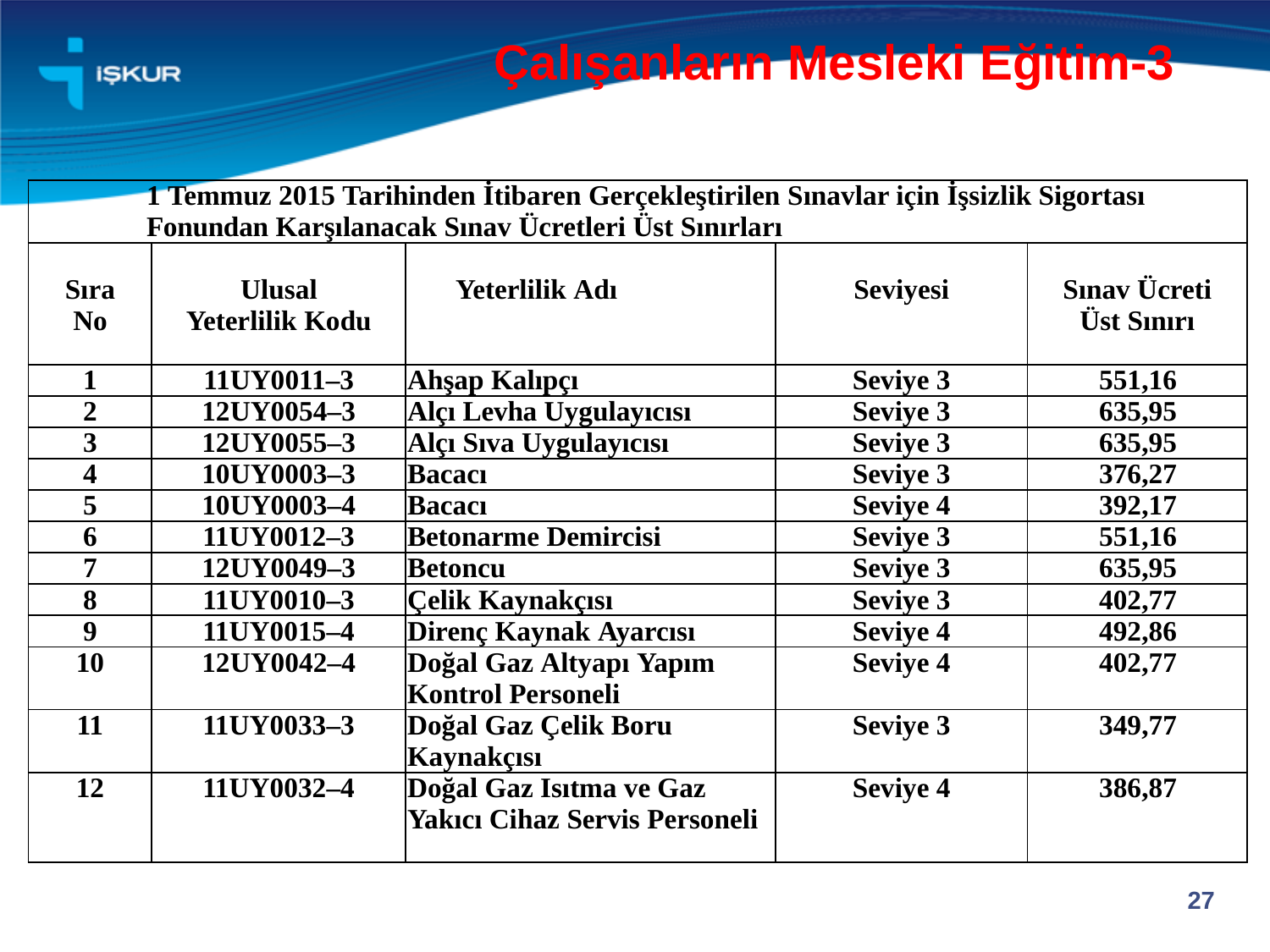

# Çalışanların Mesleki Eğitim-3
| 1 Temmuz 2015 Tarihinden İtibaren Gerçekleştirilen Sınavlar için İşsizlik Sigortası Fonundan Karşılanacak Sınav Ücretleri Üst Sınırları |  |  |  |  |
| --- | --- | --- | --- | --- |
| Sıra No | Ulusal Yeterlilik Kodu | Yeterlilik Adı | Seviyesi | Sınav Ücreti Üst Sınırı |
| 1 | 11UY0011–3 | Ahşap Kalıpçı | Seviye 3 | 551,16 |
| 2 | 12UY0054–3 | Alçı Levha Uygulayıcısı | Seviye 3 | 635,95 |
| 3 | 12UY0055–3 | Alçı Sıva Uygulayıcısı | Seviye 3 | 635,95 |
| 4 | 10UY0003–3 | Bacacı | Seviye 3 | 376,27 |
| 5 | 10UY0003–4 | Bacacı | Seviye 4 | 392,17 |
| 6 | 11UY0012–3 | Betonarme Demircisi | Seviye 3 | 551,16 |
| 7 | 12UY0049–3 | Betoncu | Seviye 3 | 635,95 |
| 8 | 11UY0010–3 | Çelik Kaynakçısı | Seviye 3 | 402,77 |
| 9 | 11UY0015–4 | Direnç Kaynak Ayarcısı | Seviye 4 | 492,86 |
| 10 | 12UY0042–4 | Doğal Gaz Altyapı Yapım Kontrol Personeli | Seviye 4 | 402,77 |
| 11 | 11UY0033–3 | Doğal Gaz Çelik Boru Kaynakçısı | Seviye 3 | 349,77 |
| 12 | 11UY0032–4 | Doğal Gaz Isıtma ve Gaz Yakıcı Cihaz Servis Personeli | Seviye 4 | 386,87 |
27